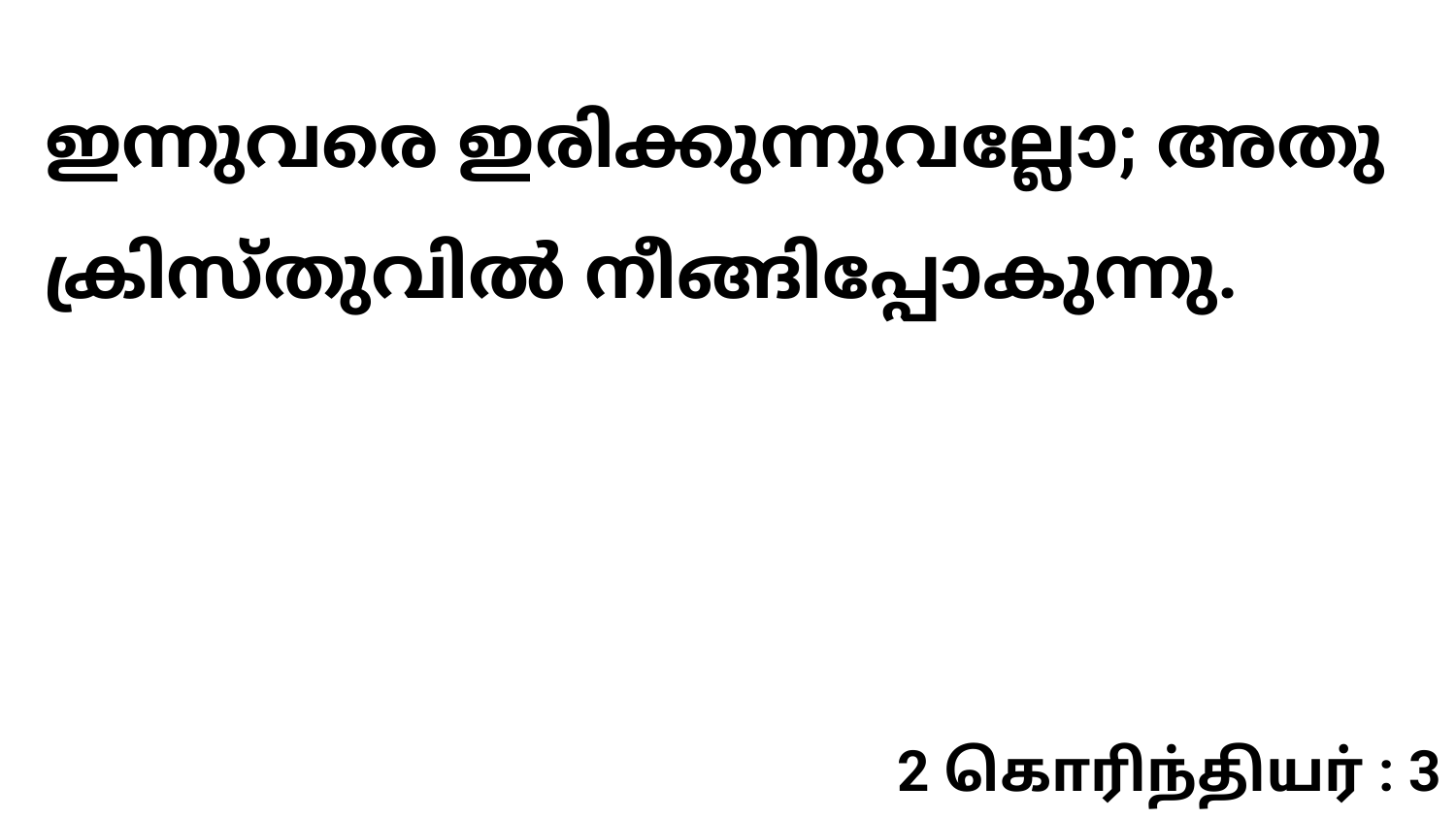

ഇന്നുവരെ ഇരിക്കുന്നുവല്ലോ; അതു ക്രിസ്തുവിൽ നീങ്ങിപ്പോകുന്നു.
2 கொரிந்தியர் : 3